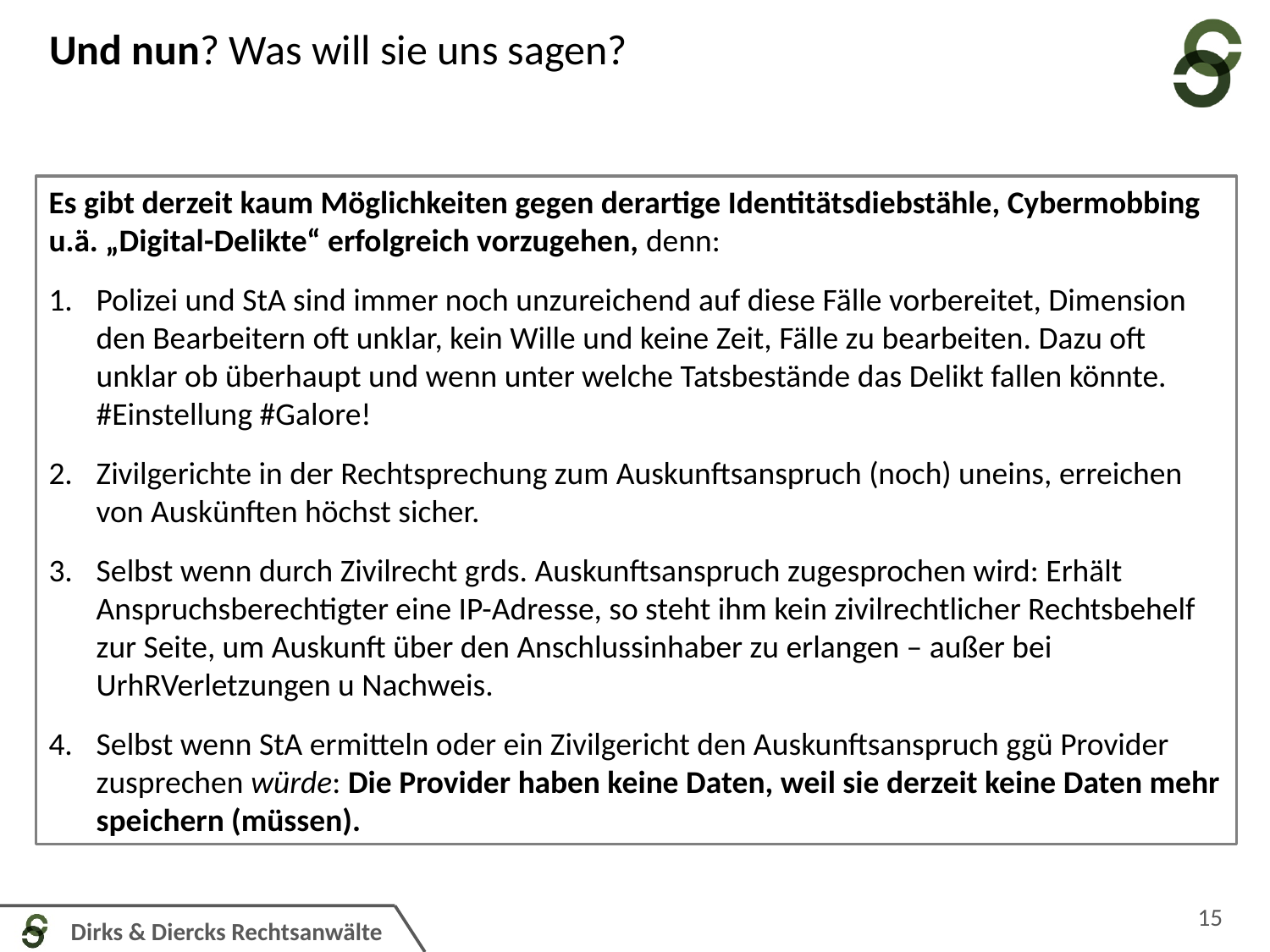

Und nun? Was will sie uns sagen?
Es gibt derzeit kaum Möglichkeiten gegen derartige Identitätsdiebstähle, Cybermobbing  u.ä. „Digital-Delikte“ erfolgreich vorzugehen, denn:
Polizei und StA sind immer noch unzureichend auf diese Fälle vorbereitet, Dimension den Bearbeitern oft unklar, kein Wille und keine Zeit, Fälle zu bearbeiten. Dazu oft unklar ob überhaupt und wenn unter welche Tatsbestände das Delikt fallen könnte. #Einstellung #Galore!
Zivilgerichte in der Rechtsprechung zum Auskunftsanspruch (noch) uneins, erreichen von Auskünften höchst sicher.
Selbst wenn durch Zivilrecht grds. Auskunftsanspruch zugesprochen wird: Erhält Anspruchsberechtigter eine IP-Adresse, so steht ihm kein zivilrechtlicher Rechtsbehelf zur Seite, um Auskunft über den Anschlussinhaber zu erlangen – außer bei UrhRVerletzungen u Nachweis.
Selbst wenn StA ermitteln oder ein Zivilgericht den Auskunftsanspruch ggü Provider zusprechen würde: Die Provider haben keine Daten, weil sie derzeit keine Daten mehr speichern (müssen).
15